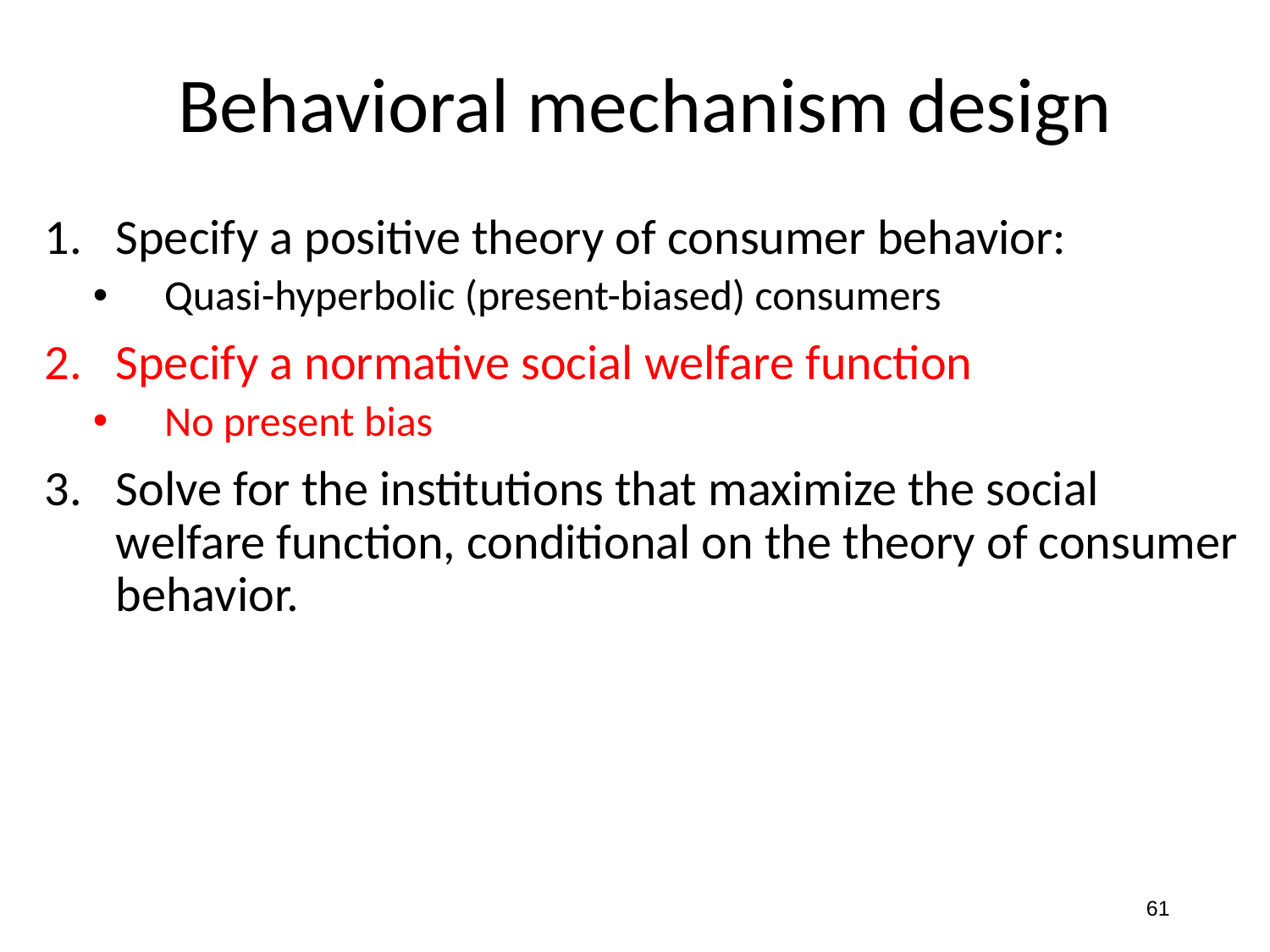

# Behavioral mechanism design
Specify a positive theory of consumer behavior:
Quasi-hyperbolic (present-biased) consumers
Specify a normative social welfare function
No present bias
Solve for the institutions that maximize the social welfare function, conditional on the theory of consumer behavior.
61